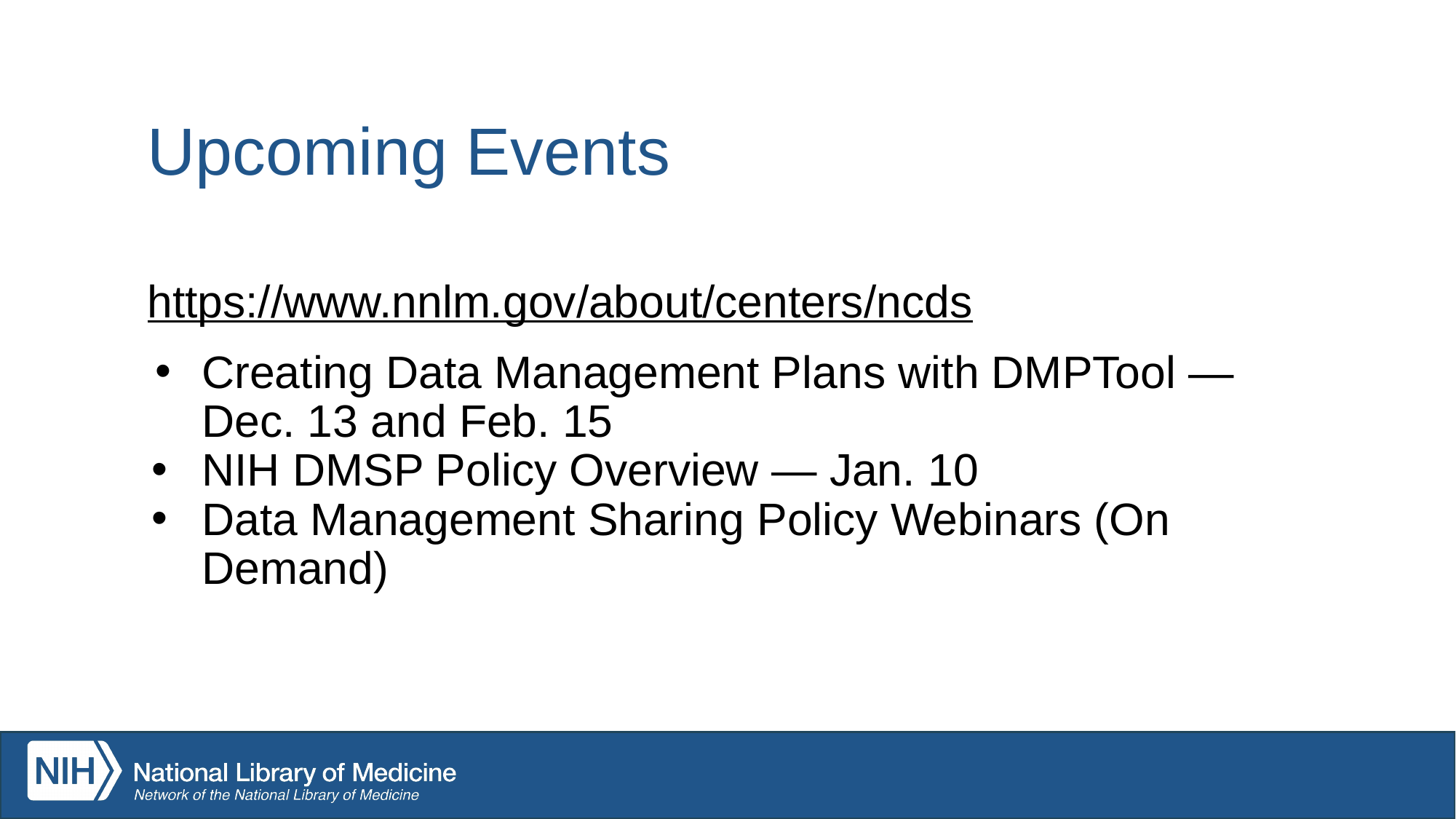

# Upcoming Events
https://www.nnlm.gov/about/centers/ncds
Creating Data Management Plans with DMPTool — Dec. 13 and Feb. 15
NIH DMSP Policy Overview — Jan. 10
Data Management Sharing Policy Webinars (On Demand)